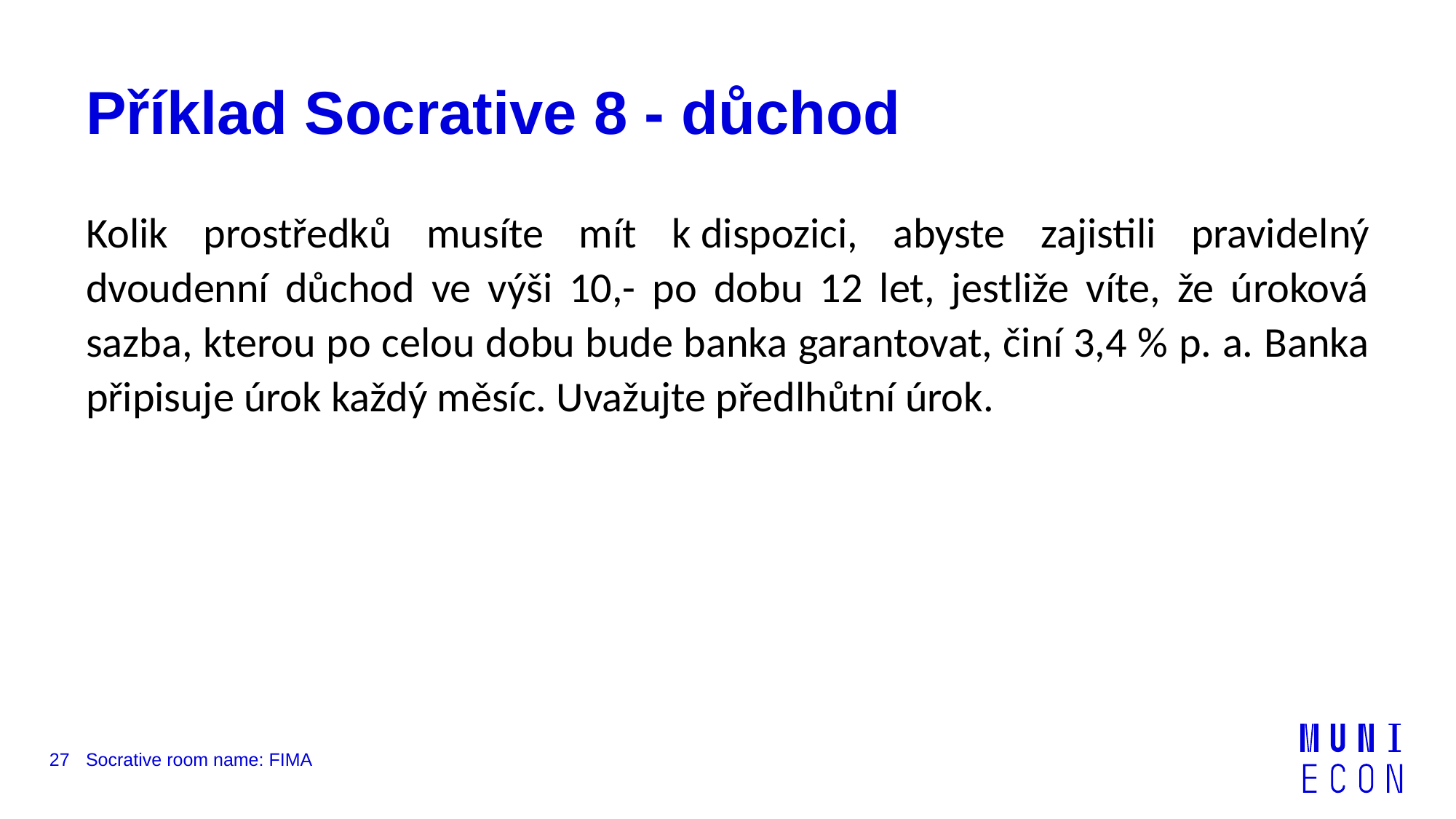

# Příklad Socrative 8 - důchod
Kolik prostředků musíte mít k dispozici, abyste zajistili pravidelný dvoudenní důchod ve výši 10,- po dobu 12 let, jestliže víte, že úroková sazba, kterou po celou dobu bude banka garantovat, činí 3,4 % p. a. Banka připisuje úrok každý měsíc. Uvažujte předlhůtní úrok.

27
Socrative room name: FIMA